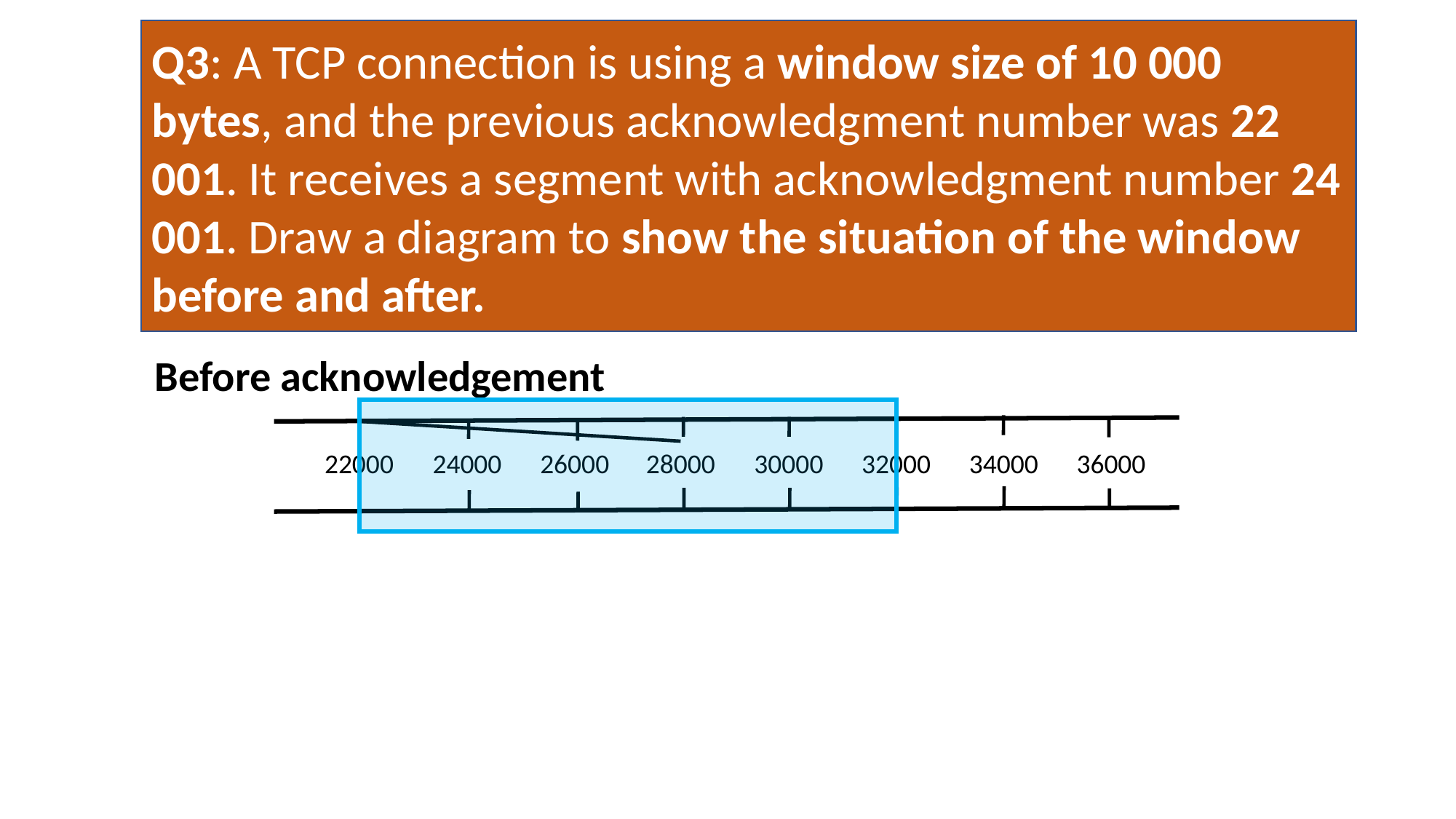

Q3: A TCP connection is using a window size of 10 000 bytes, and the previous acknowledgment number was 22 001. It receives a segment with acknowledgment number 24 001. Draw a diagram to show the situation of the window before and after.
Before acknowledgement

22000
24000
26000
28000
30000
32000
34000
36000